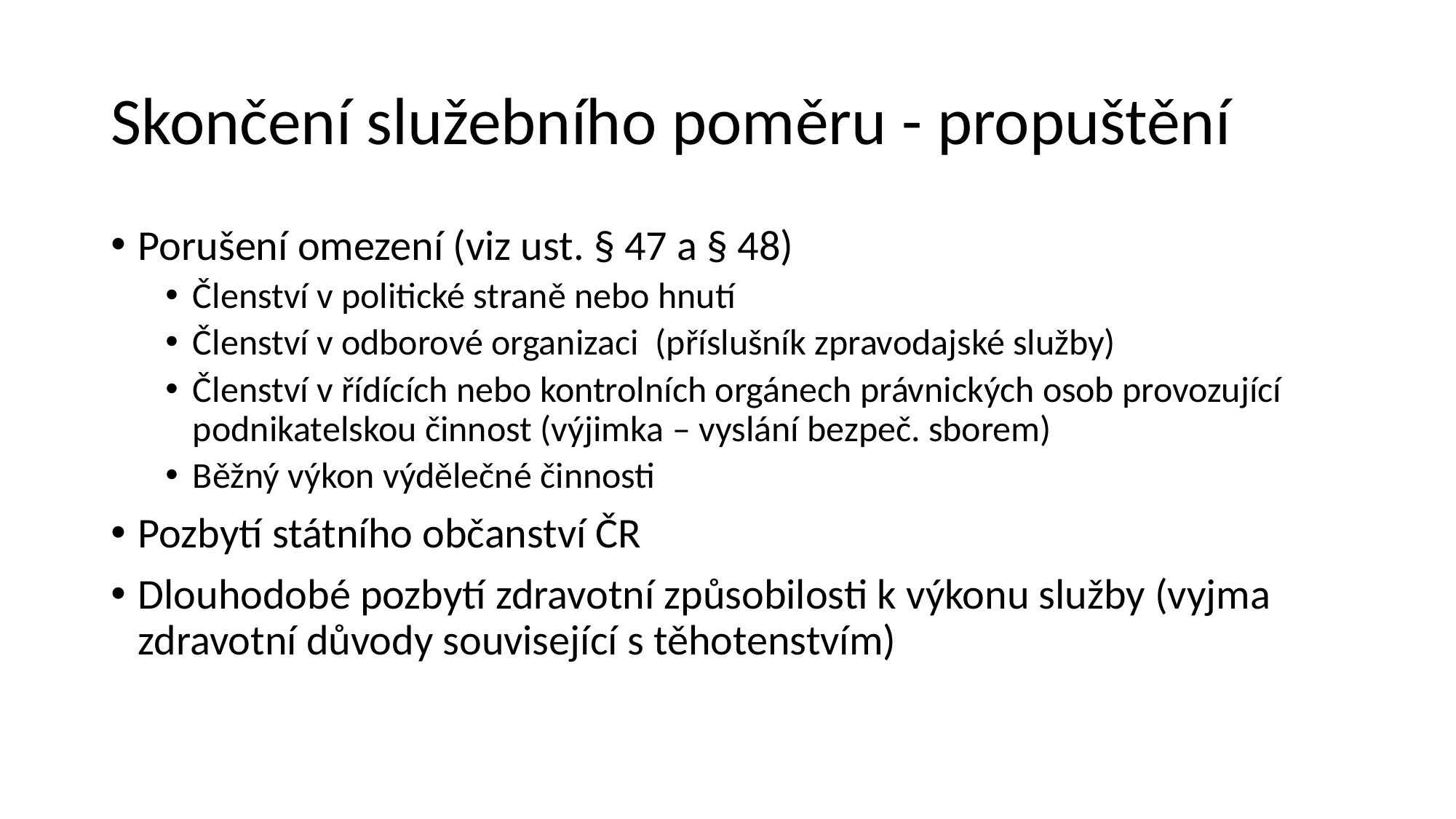

# Skončení služebního poměru - propuštění
Porušení omezení (viz ust. § 47 a § 48)
Členství v politické straně nebo hnutí
Členství v odborové organizaci  (příslušník zpravodajské služby)
Členství v řídících nebo kontrolních orgánech právnických osob provozující podnikatelskou činnost (výjimka – vyslání bezpeč. sborem)
Běžný výkon výdělečné činnosti
Pozbytí státního občanství ČR
Dlouhodobé pozbytí zdravotní způsobilosti k výkonu služby (vyjma zdravotní důvody související s těhotenstvím)